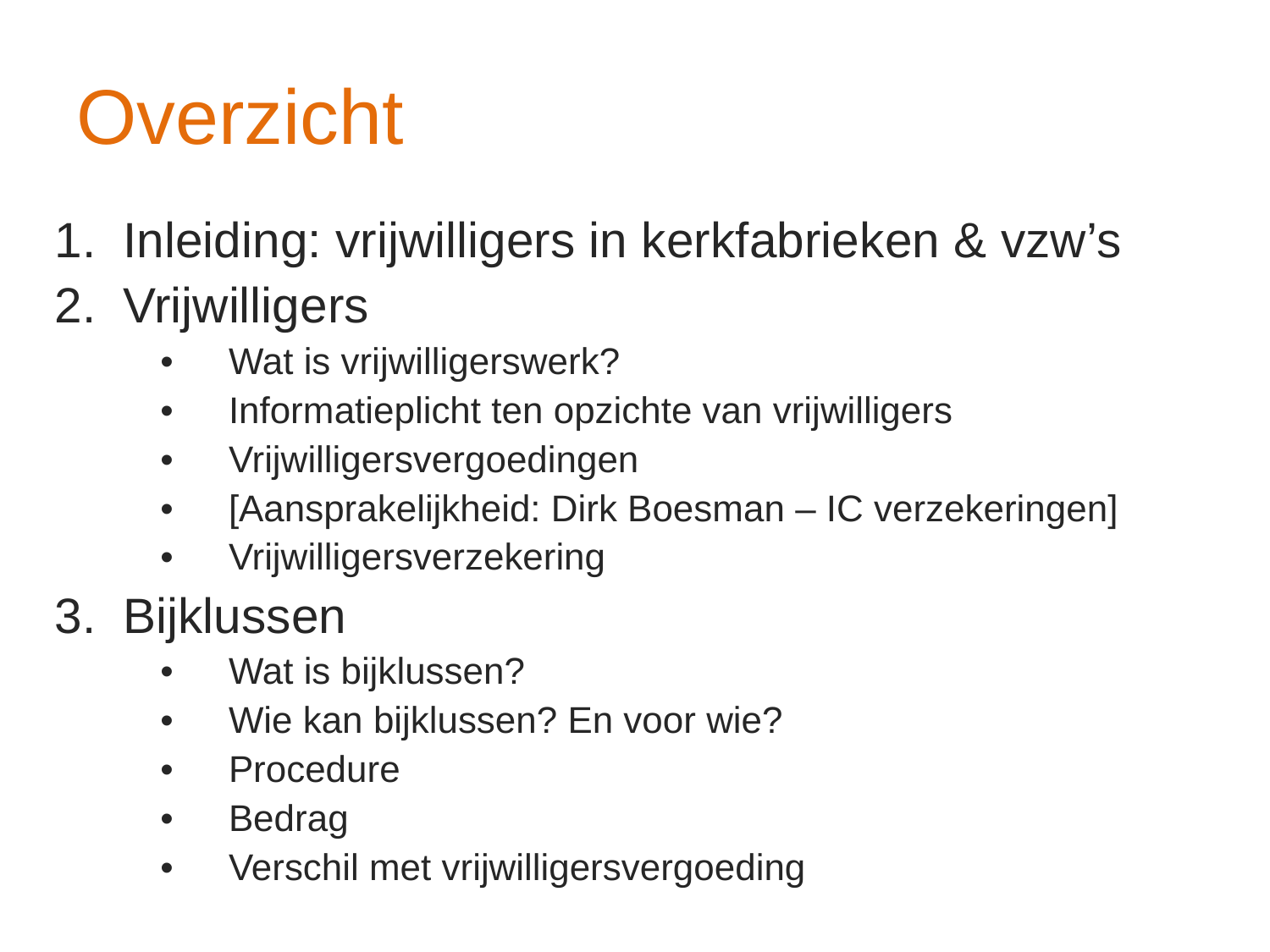

# Overzicht
Inleiding: vrijwilligers in kerkfabrieken & vzw’s
Vrijwilligers
Wat is vrijwilligerswerk?
Informatieplicht ten opzichte van vrijwilligers
Vrijwilligersvergoedingen
[Aansprakelijkheid: Dirk Boesman – IC verzekeringen]
Vrijwilligersverzekering
Bijklussen
Wat is bijklussen?
Wie kan bijklussen? En voor wie?
Procedure
Bedrag
Verschil met vrijwilligersvergoeding